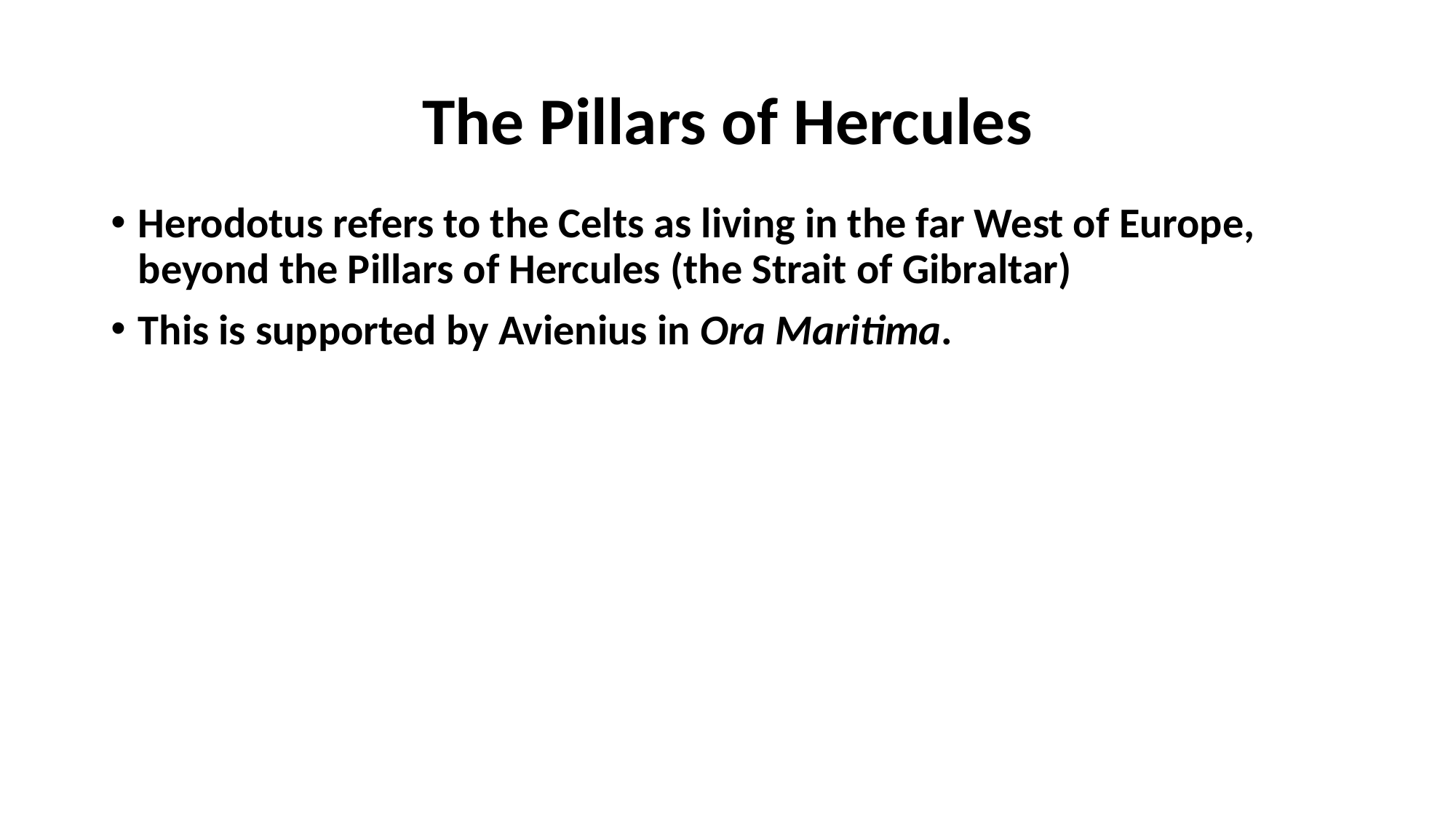

# The Pillars of Hercules
Herodotus refers to the Celts as living in the far West of Europe, beyond the Pillars of Hercules (the Strait of Gibraltar)
This is supported by Avienius in Ora Maritima.